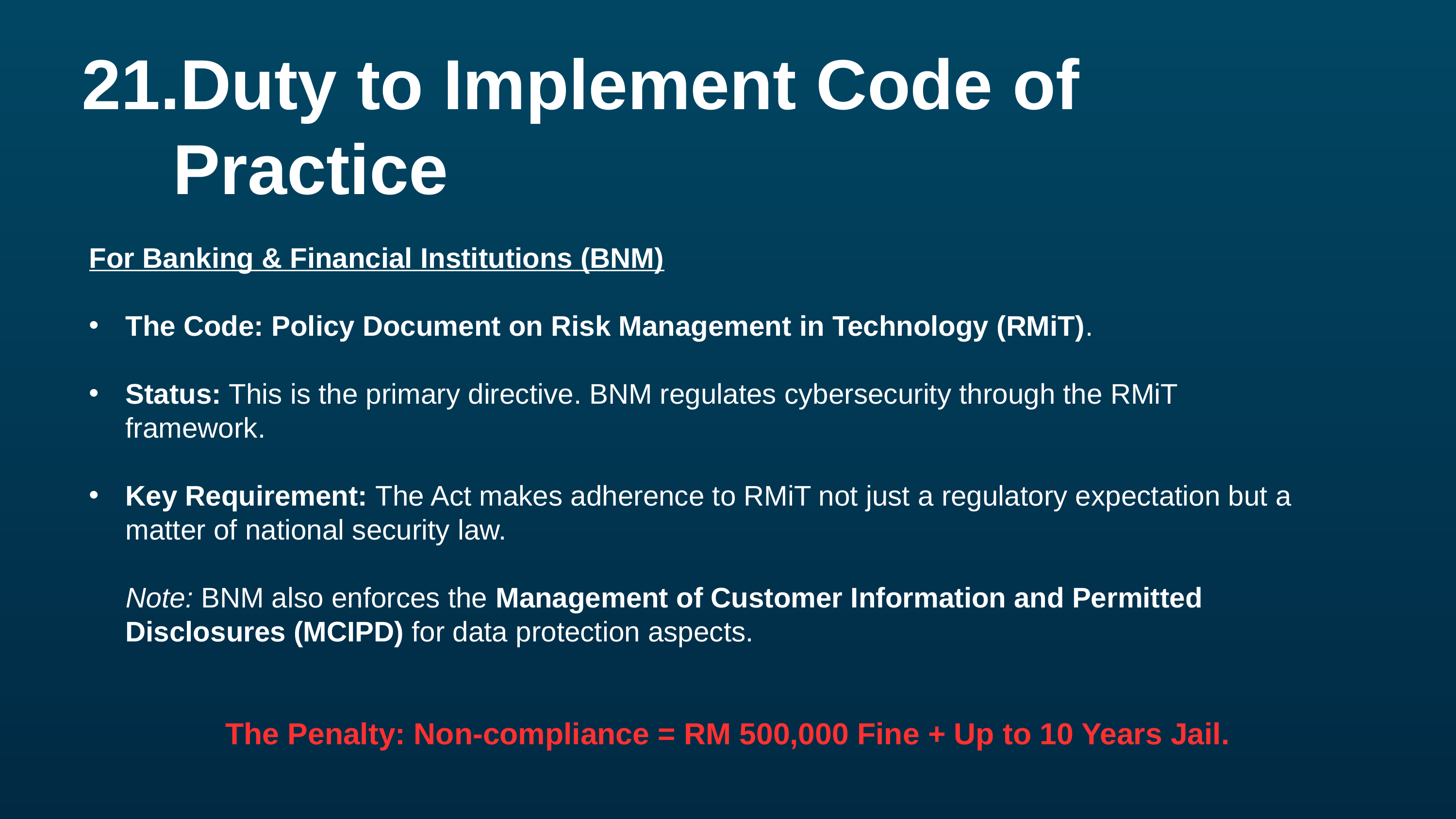

Duty to Implement Code of Practice
For Banking & Financial Institutions (BNM)

The Code: Policy Document on Risk Management in Technology (RMiT).

Status: This is the primary directive. BNM regulates cybersecurity through the RMiT framework.

Key Requirement: The Act makes adherence to RMiT not just a regulatory expectation but a matter of national security law.

Note: BNM also enforces the Management of Customer Information and Permitted Disclosures (MCIPD) for data protection aspects.

The Penalty: Non-compliance = RM 500,000 Fine + Up to 10 Years Jail.